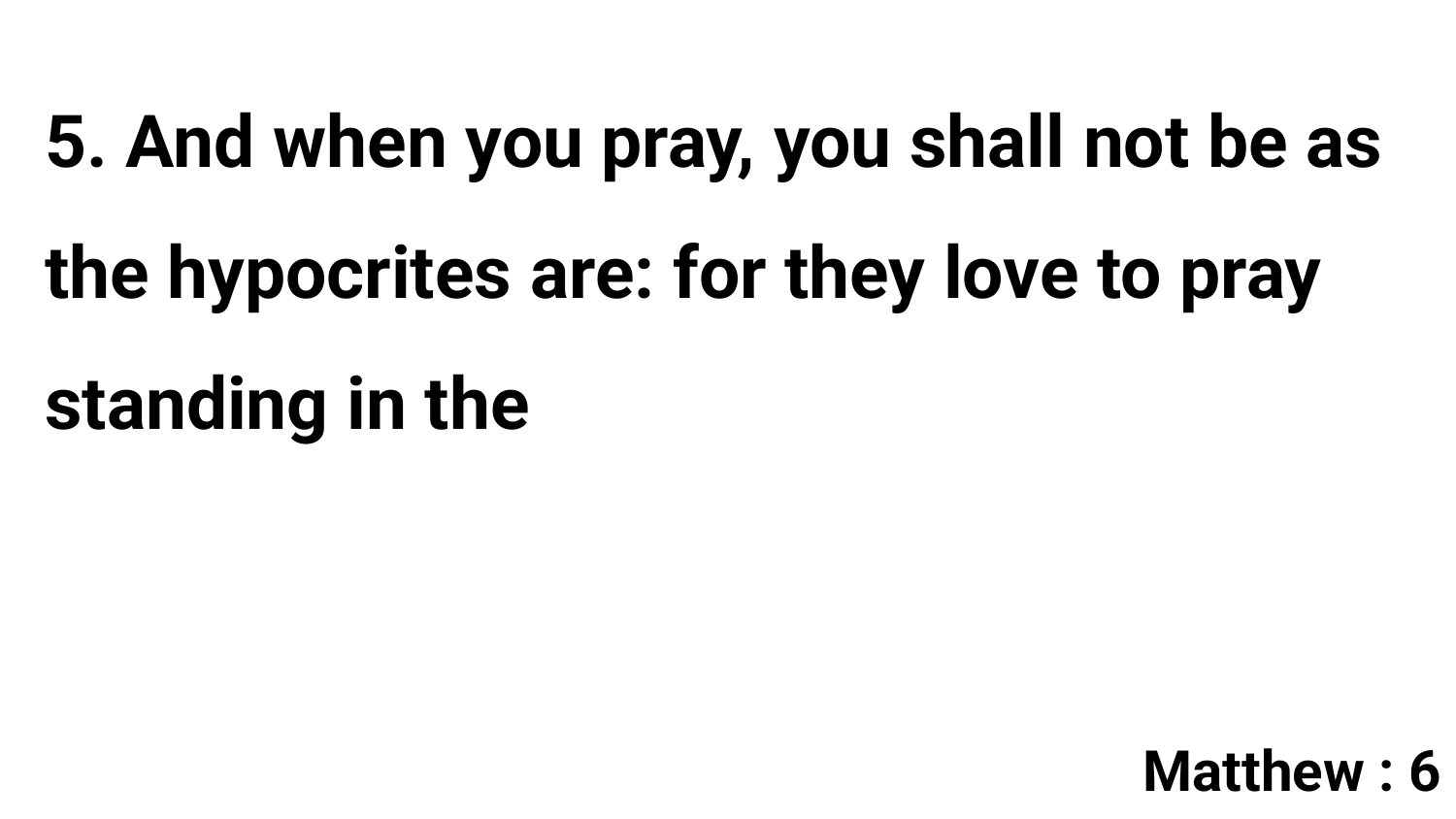

5. And when you pray, you shall not be as the hypocrites are: for they love to pray standing in the
Matthew : 6